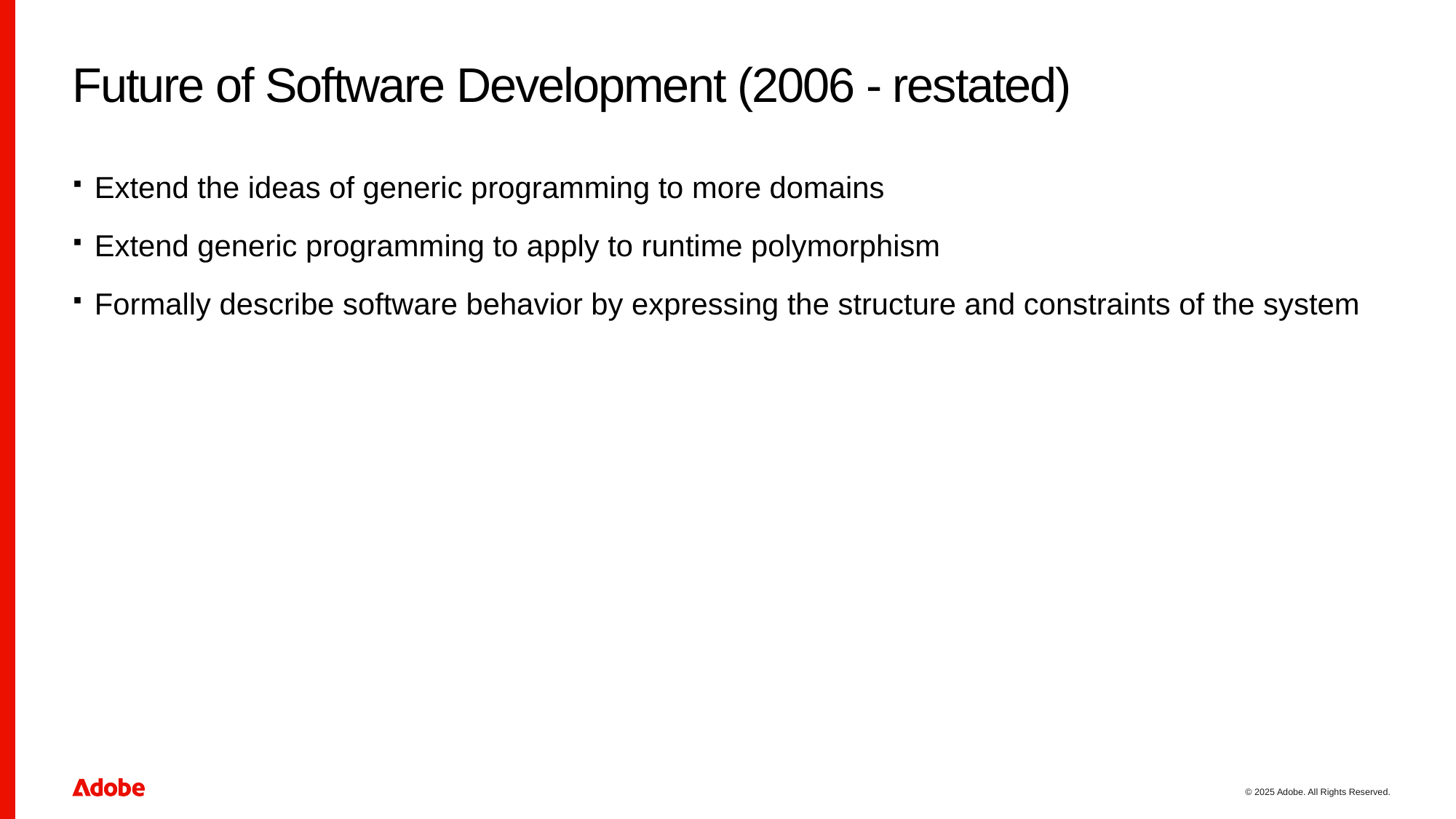

# Future of Software Development (2006 - restated)
Extend the ideas of generic programming to more domains
Extend generic programming to apply to runtime polymorphism
Formally describe software behavior by expressing the structure and constraints of the system